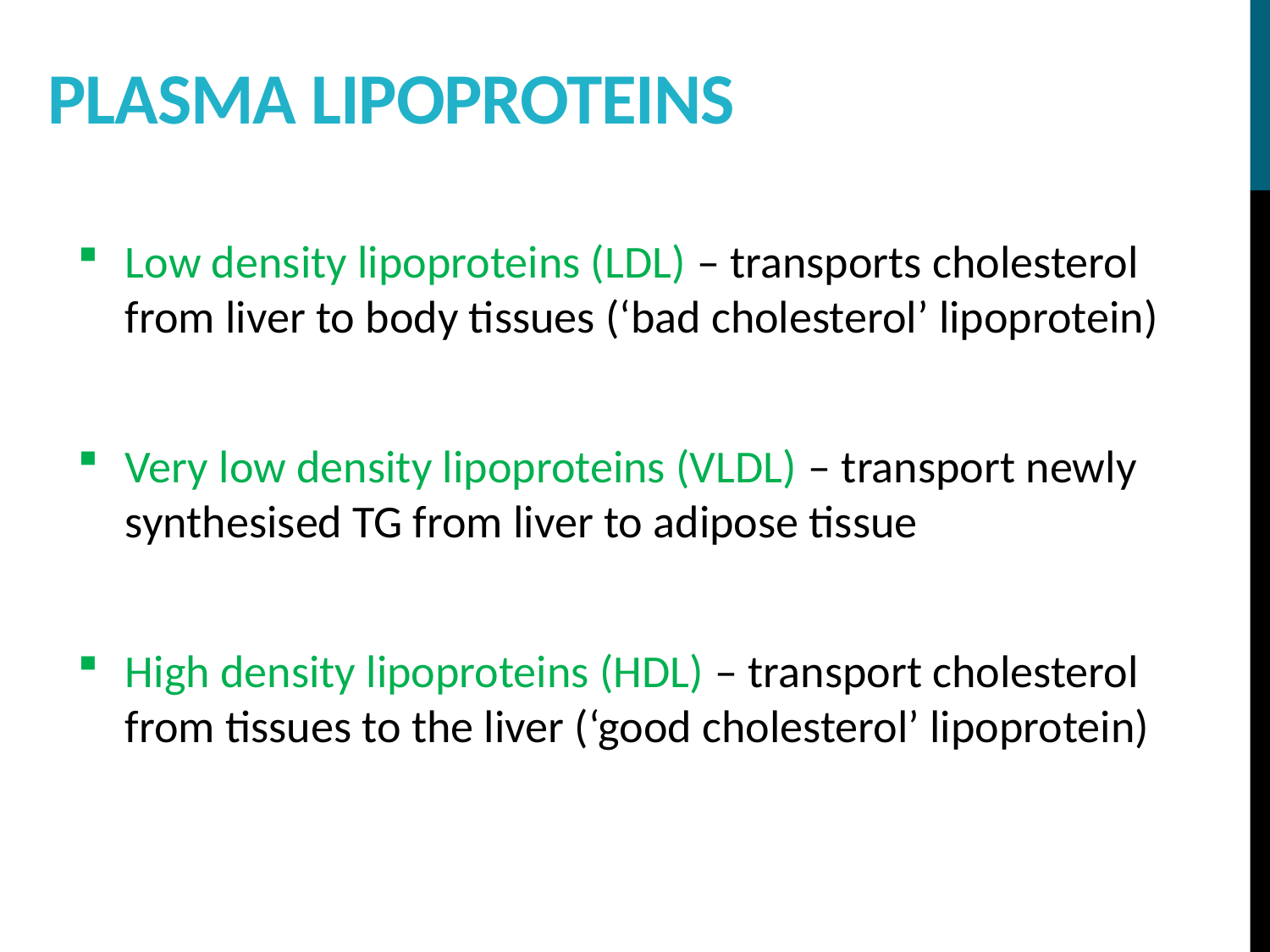

# Plasma lipoproteins
Low density lipoproteins (LDL) – transports cholesterol from liver to body tissues (‘bad cholesterol’ lipoprotein)

Very low density lipoproteins (VLDL) – transport newly synthesised TG from liver to adipose tissue

High density lipoproteins (HDL) – transport cholesterol from tissues to the liver (‘good cholesterol’ lipoprotein)